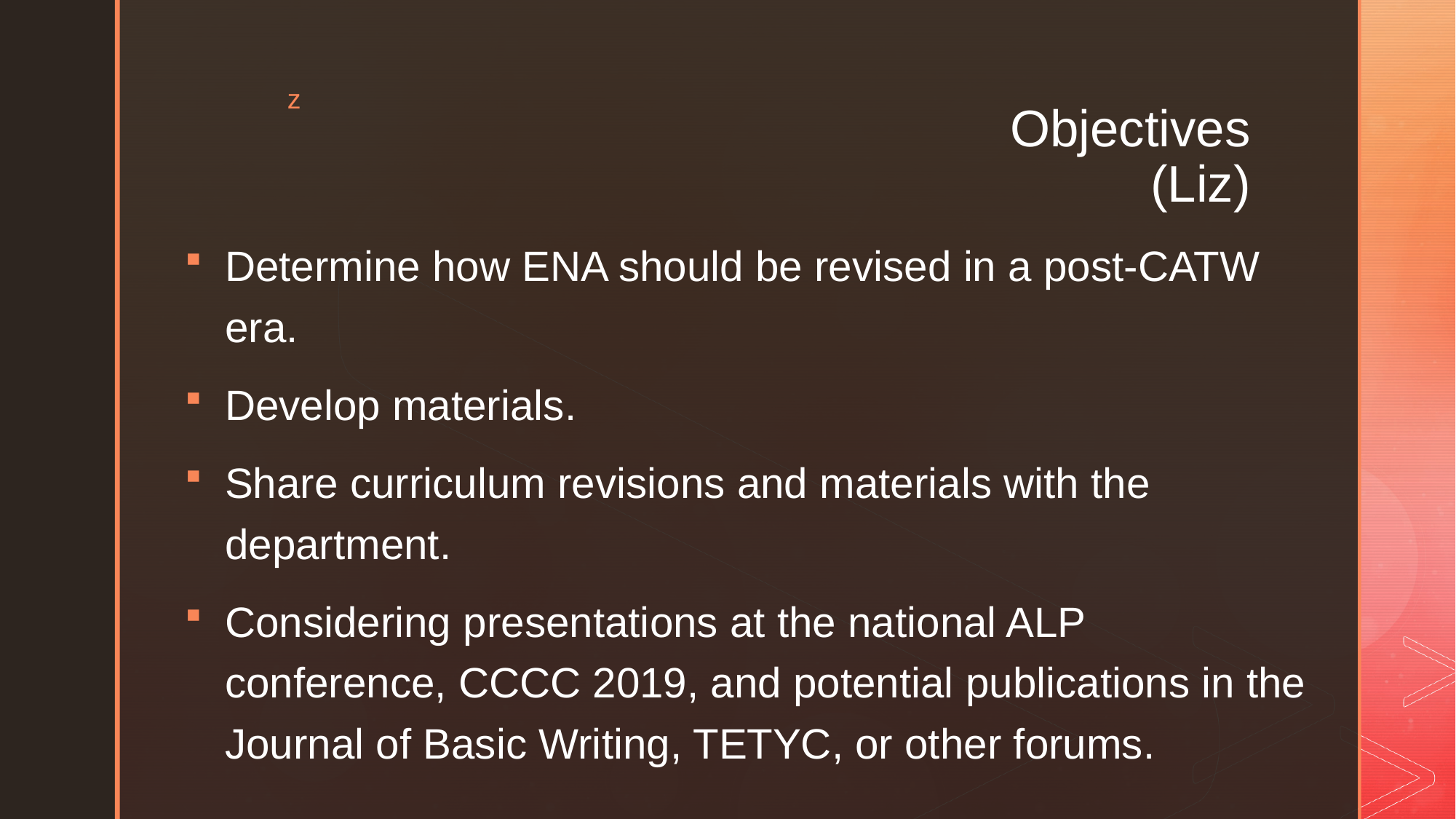

# Objectives (Liz)
Determine how ENA should be revised in a post-CATW era.
Develop materials.
Share curriculum revisions and materials with the department.
Considering presentations at the national ALP conference, CCCC 2019, and potential publications in the Journal of Basic Writing, TETYC, or other forums.